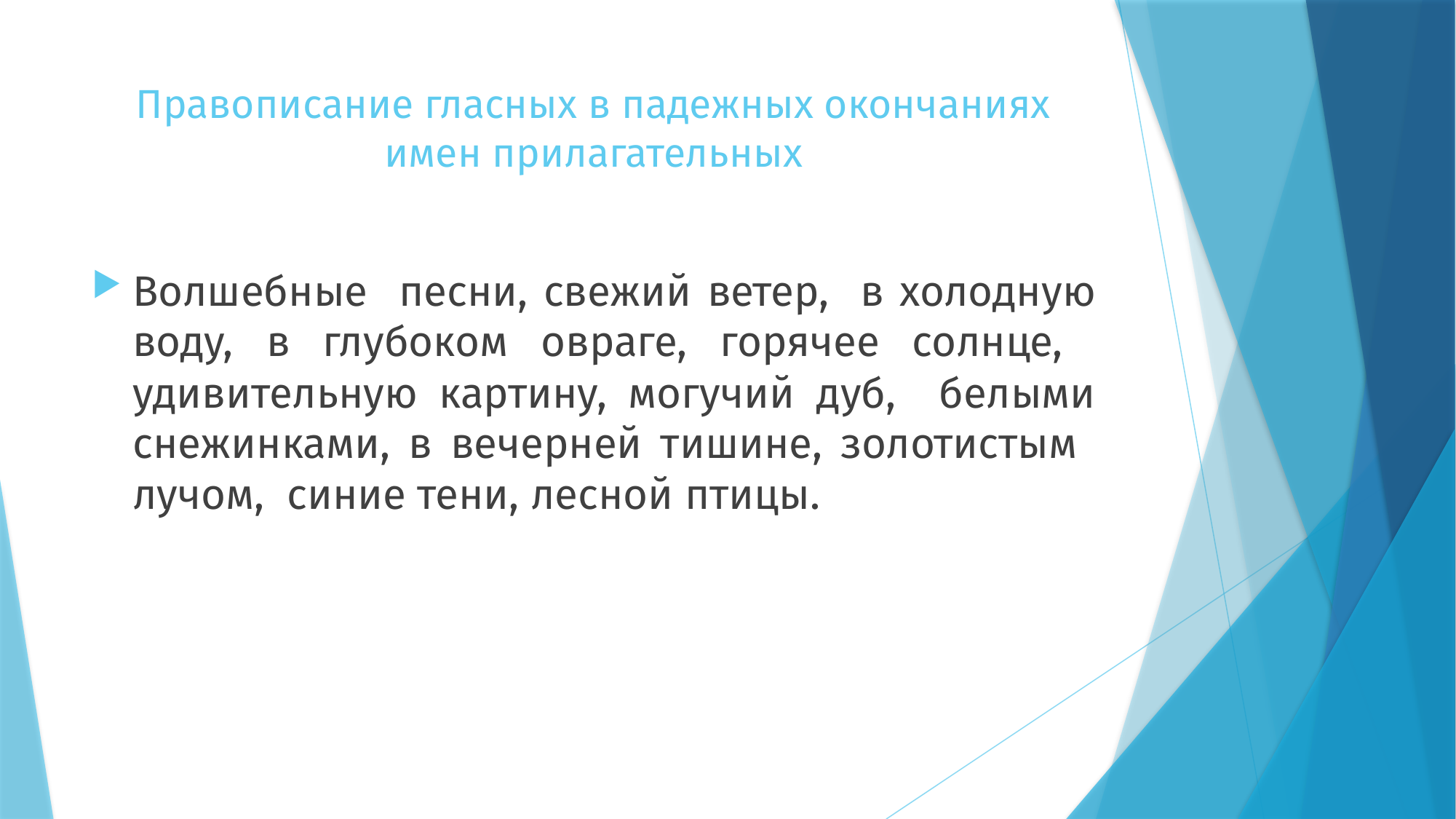

# Правописание гласных в падежных окончаниях имен прилагательных
Волшебные  песни, свежий ветер,  в холодную воду, в глубоком овраге, горячее солнце,  удивительную картину, могучий дуб,  белыми снежинками, в вечерней тишине, золотистым  лучом,  синие тени, лесной птицы.